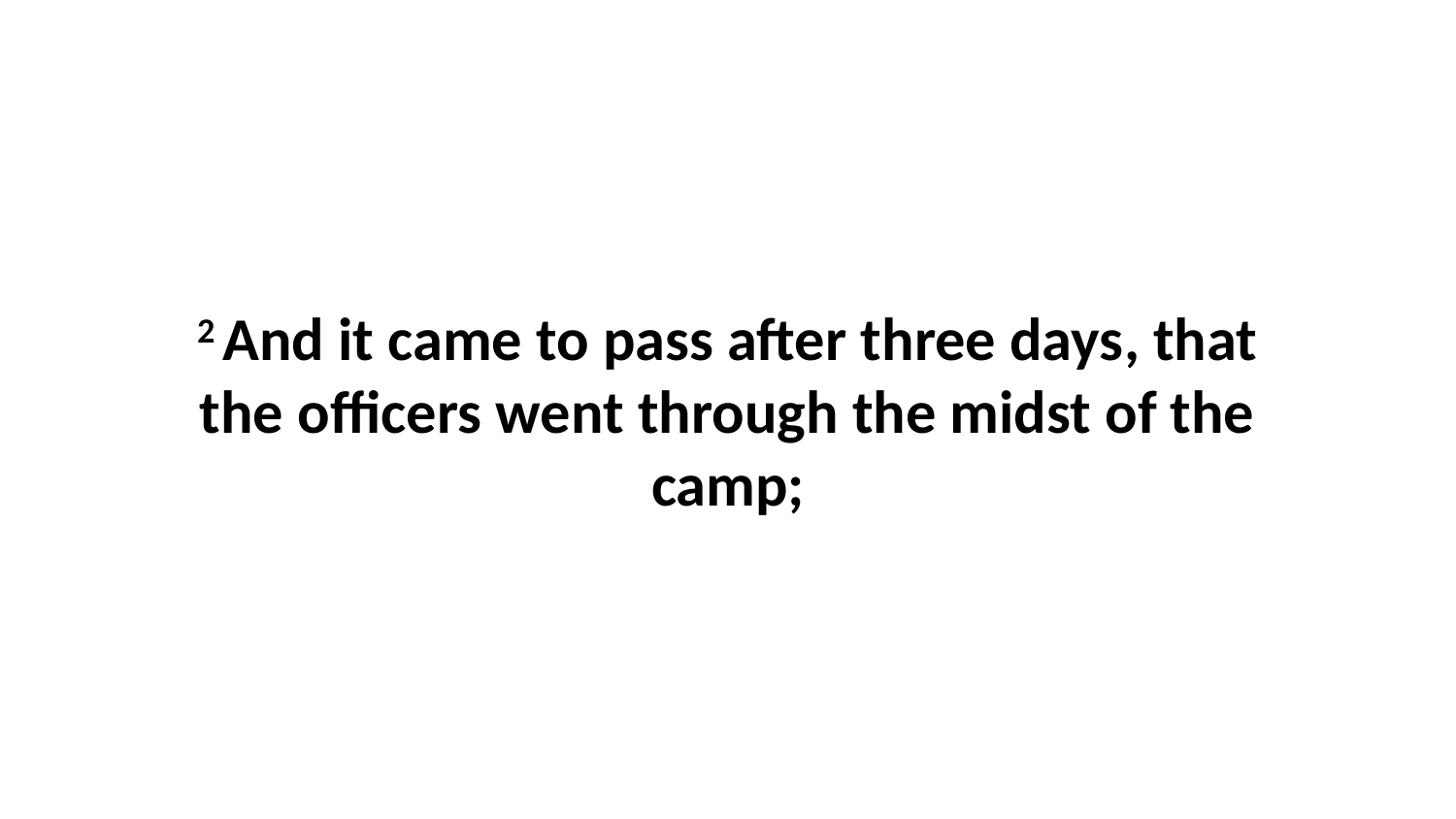

2 And it came to pass after three days, that the officers went through the midst of the camp;